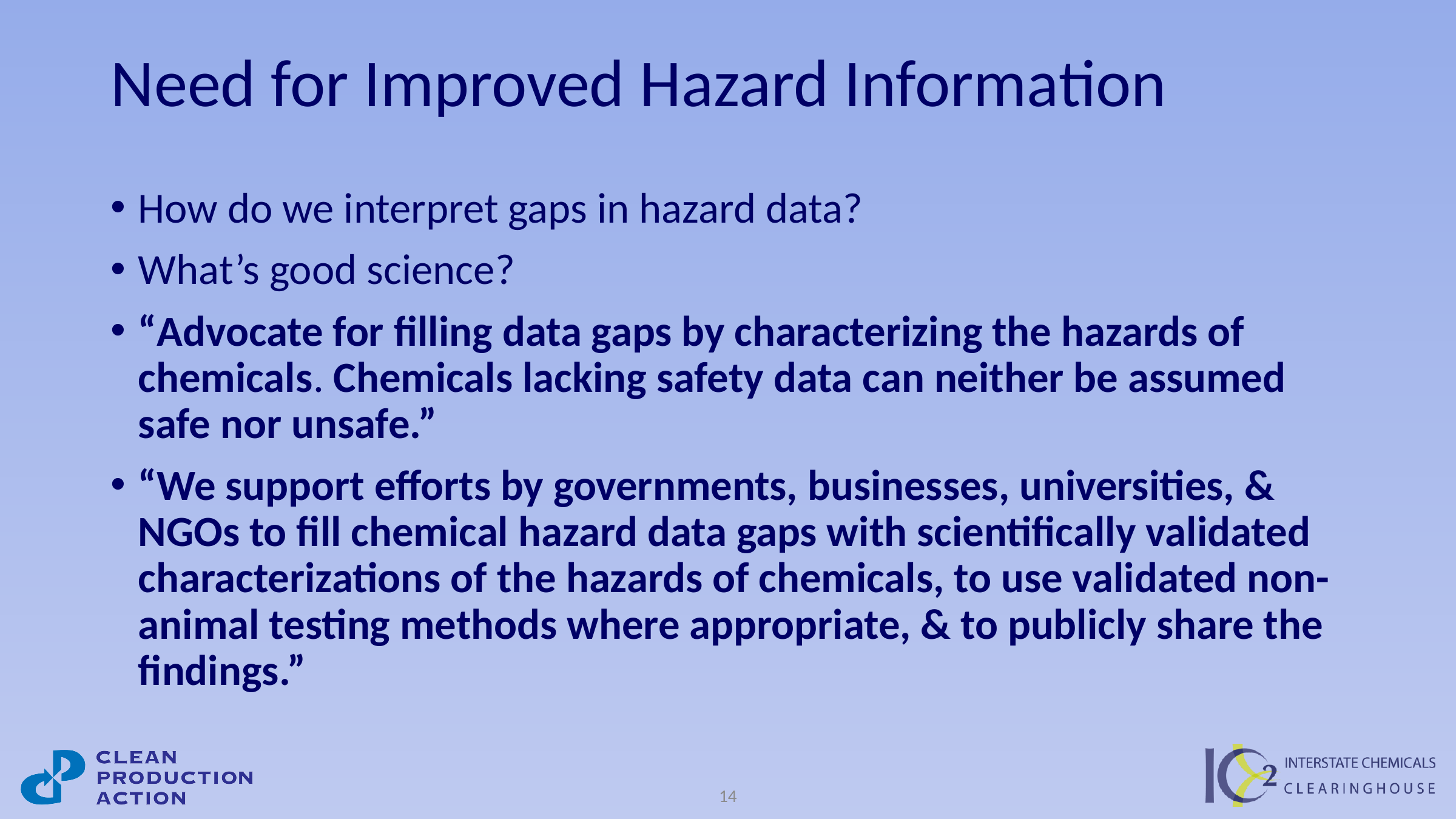

# Need for Improved Hazard Information
How do we interpret gaps in hazard data?
What’s good science?
“Advocate for filling data gaps by characterizing the hazards of chemicals. Chemicals lacking safety data can neither be assumed safe nor unsafe.”
“We support efforts by governments, businesses, universities, & NGOs to fill chemical hazard data gaps with scientifically validated characterizations of the hazards of chemicals, to use validated non-animal testing methods where appropriate, & to publicly share the findings.”

14